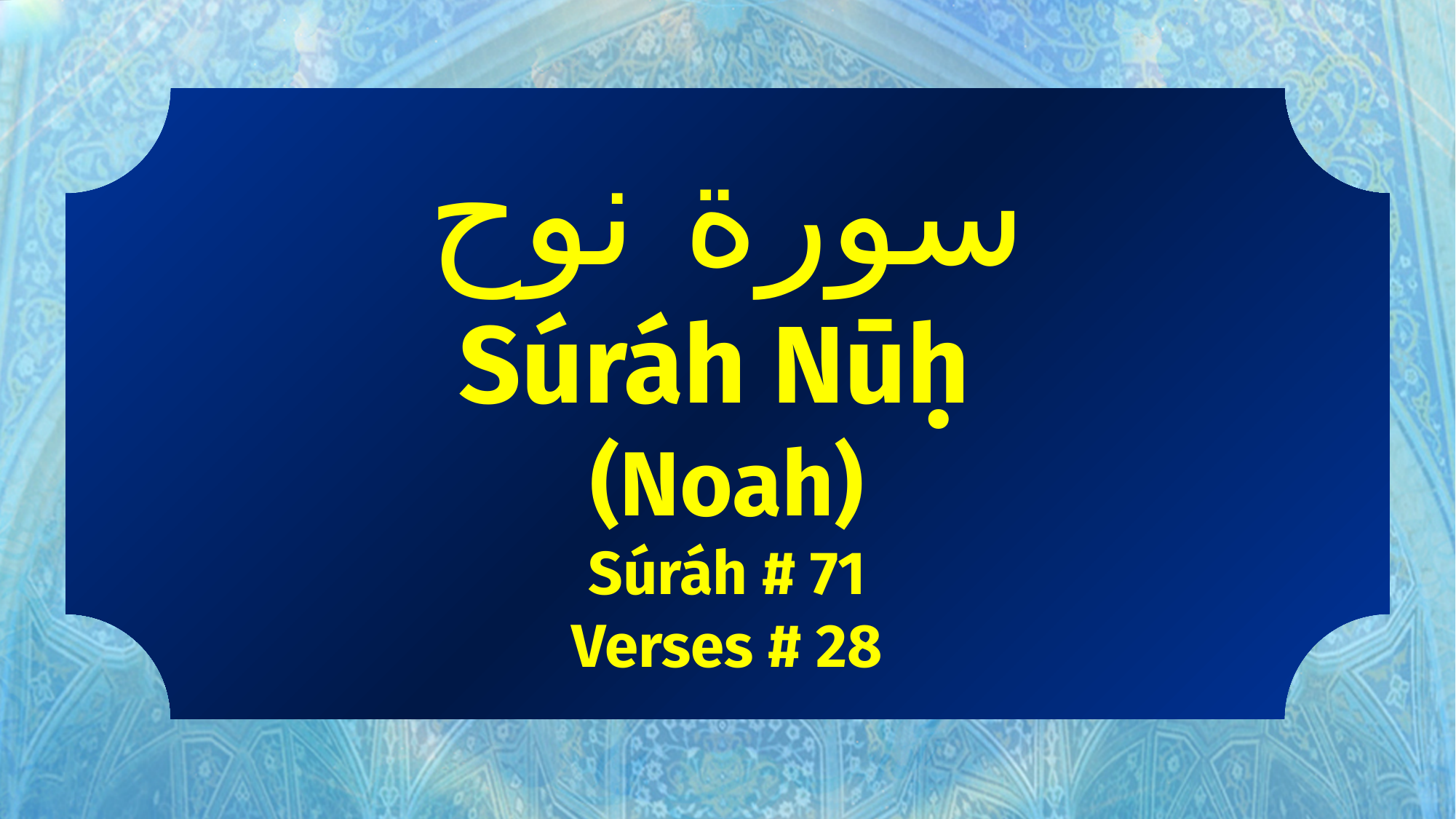

سورة نوح
Súráh Nūḥ
(Noah)
Súráh # 71
Verses # 28